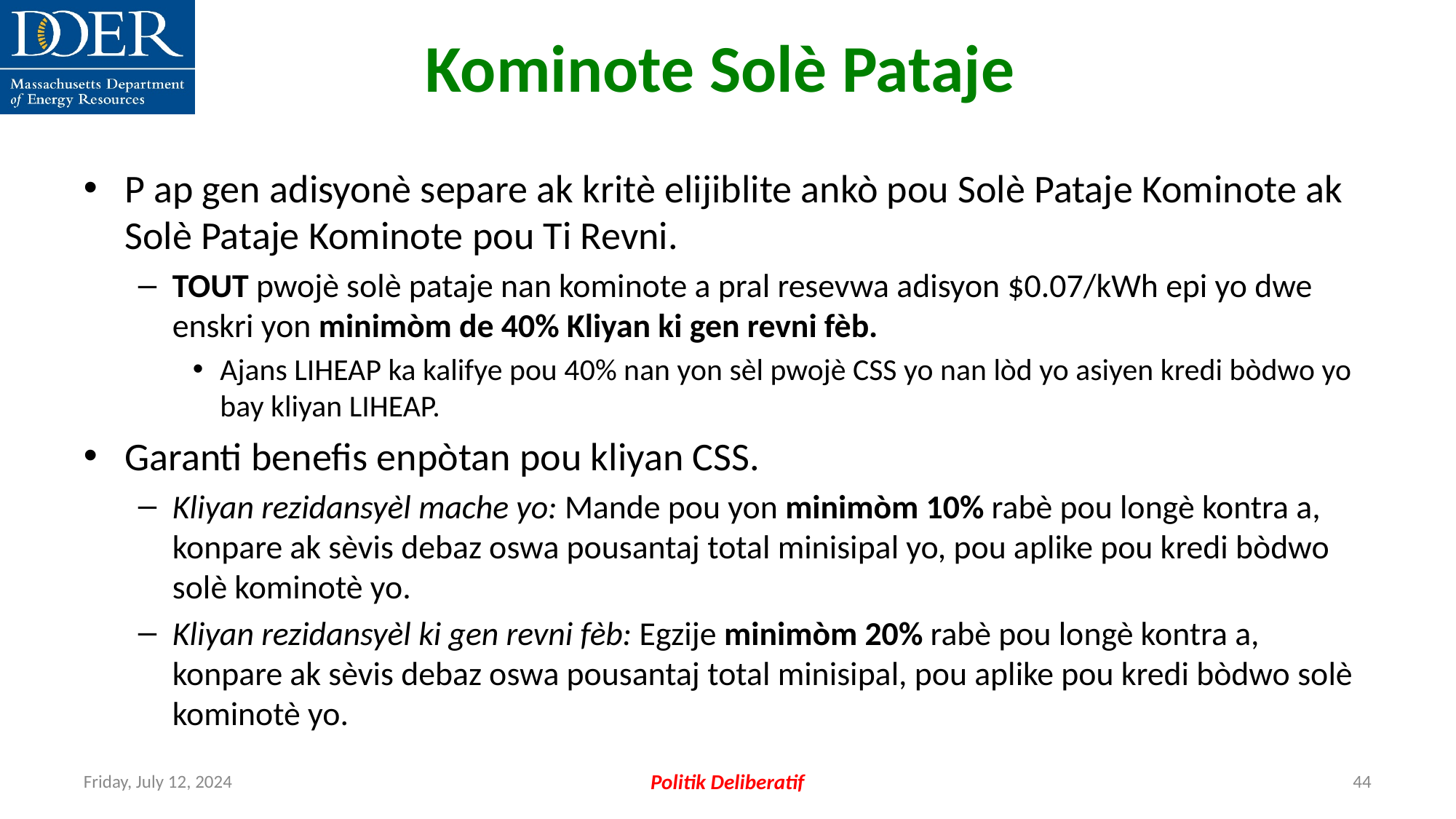

Kominote Solè Pataje
P ap gen adisyonè separe ak kritè elijiblite ankò pou Solè Pataje Kominote ak Solè Pataje Kominote pou Ti Revni.
TOUT pwojè solè pataje nan kominote a pral resevwa adisyon $0.07/kWh epi yo dwe enskri yon minimòm de 40% Kliyan ki gen revni fèb.
Ajans LIHEAP ka kalifye pou 40% nan yon sèl pwojè CSS yo nan lòd yo asiyen kredi bòdwo yo bay kliyan LIHEAP.
Garanti benefis enpòtan pou kliyan CSS.
Kliyan rezidansyèl mache yo: Mande pou yon minimòm 10% rabè pou longè kontra a, konpare ak sèvis debaz oswa pousantaj total minisipal yo, pou aplike pou kredi bòdwo solè kominotè yo.
Kliyan rezidansyèl ki gen revni fèb: Egzije minimòm 20% rabè pou longè kontra a, konpare ak sèvis debaz oswa pousantaj total minisipal, pou aplike pou kredi bòdwo solè kominotè yo.
Friday, July 12, 2024
Politik Deliberatif
44